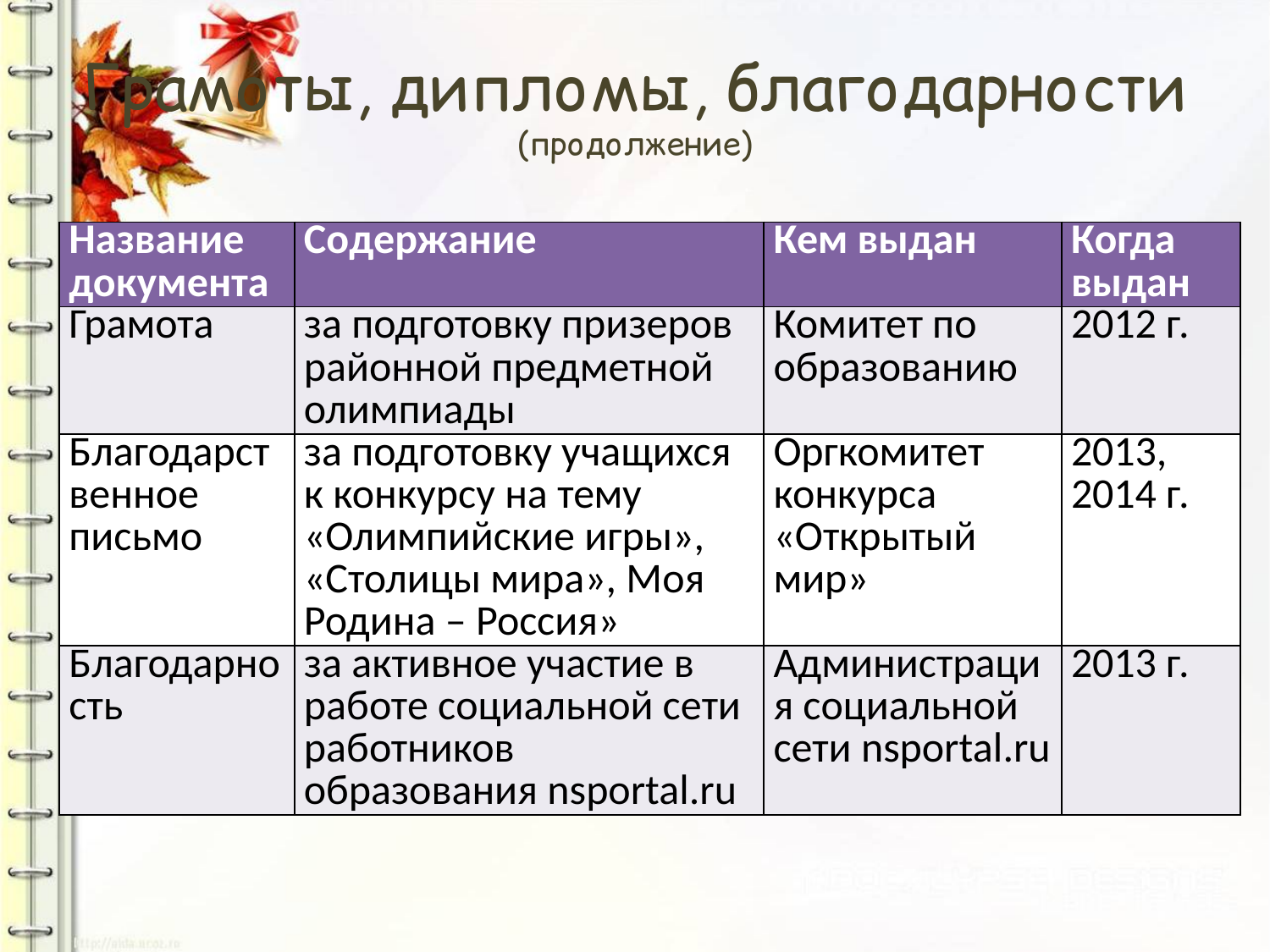

# Грамоты, дипломы, благодарности (продолжение)
| Название документа | Содержание | Кем выдан | Когда выдан |
| --- | --- | --- | --- |
| Грамота | за подготовку призеров районной предметной олимпиады | Комитет по образованию | 2012 г. |
| Благодарственное письмо | за подготовку учащихся к конкурсу на тему «Олимпийские игры», «Столицы мира», Моя Родина – Россия» | Оргкомитет конкурса «Открытый мир» | 2013, 2014 г. |
| Благодарность | за активное участие в работе социальной сети работников образования nsportal.ru | Администрация социальной сети nsportal.ru | 2013 г. |